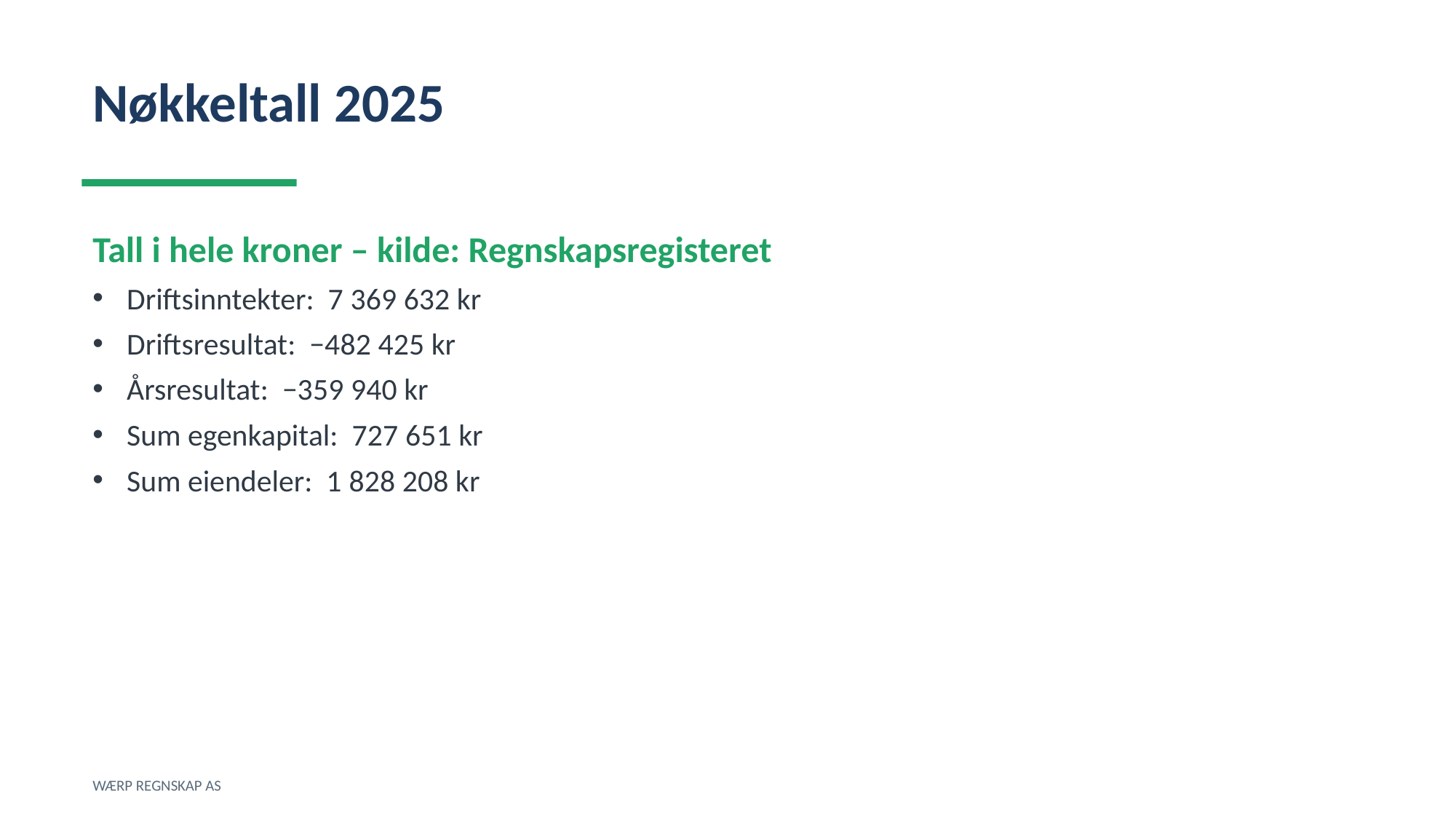

Nøkkeltall 2025

Tall i hele kroner – kilde: Regnskapsregisteret
Driftsinntekter:  7 369 632 kr
Driftsresultat:  −482 425 kr
Årsresultat:  −359 940 kr
Sum egenkapital:  727 651 kr
Sum eiendeler:  1 828 208 kr
WÆRP REGNSKAP AS